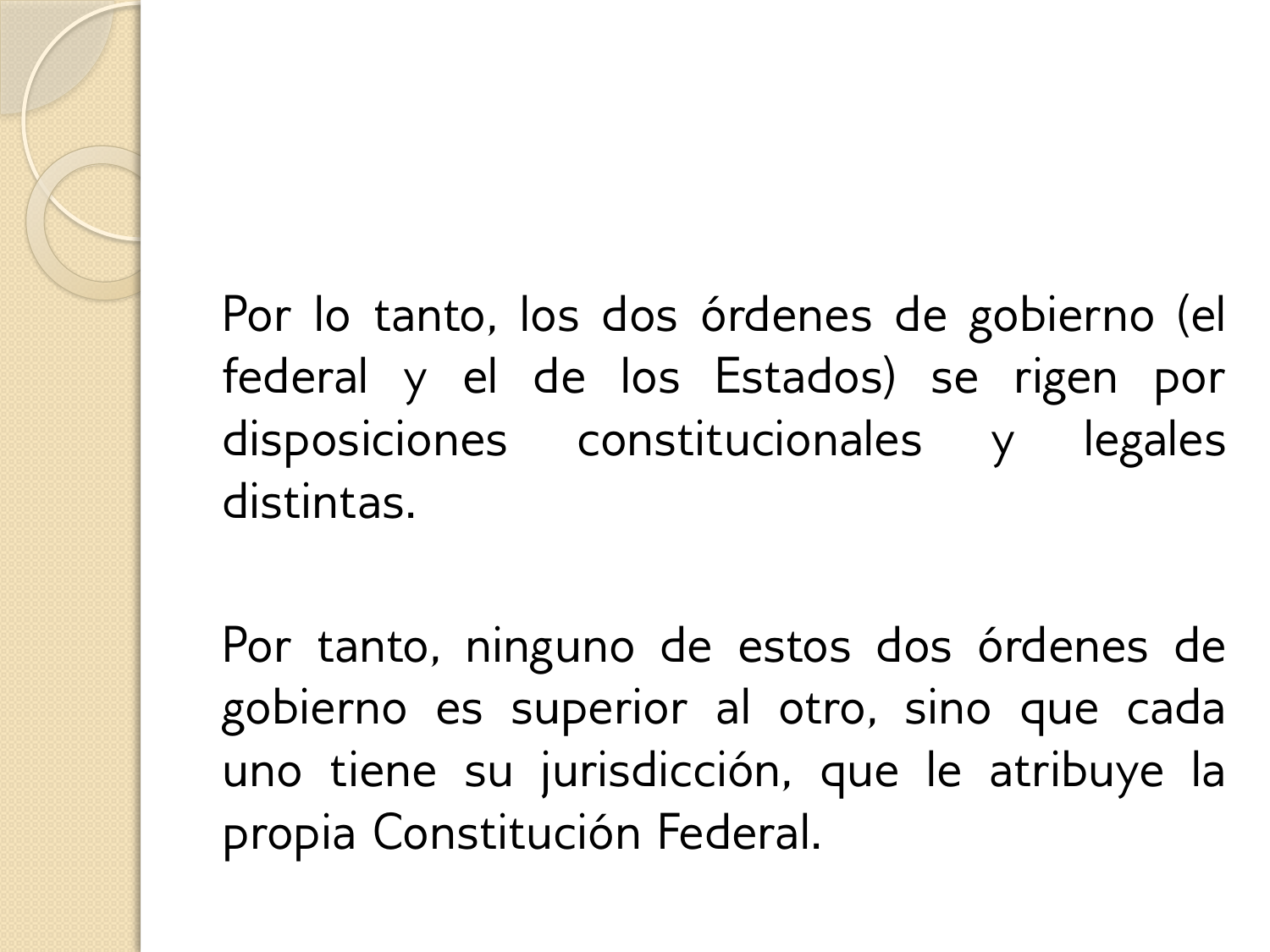

Por lo tanto, los dos órdenes de gobierno (el federal y el de los Estados) se rigen por disposiciones constitucionales y legales distintas.

Por tanto, ninguno de estos dos órdenes de gobierno es superior al otro, sino que cada uno tiene su jurisdicción, que le atribuye la propia Constitución Federal.